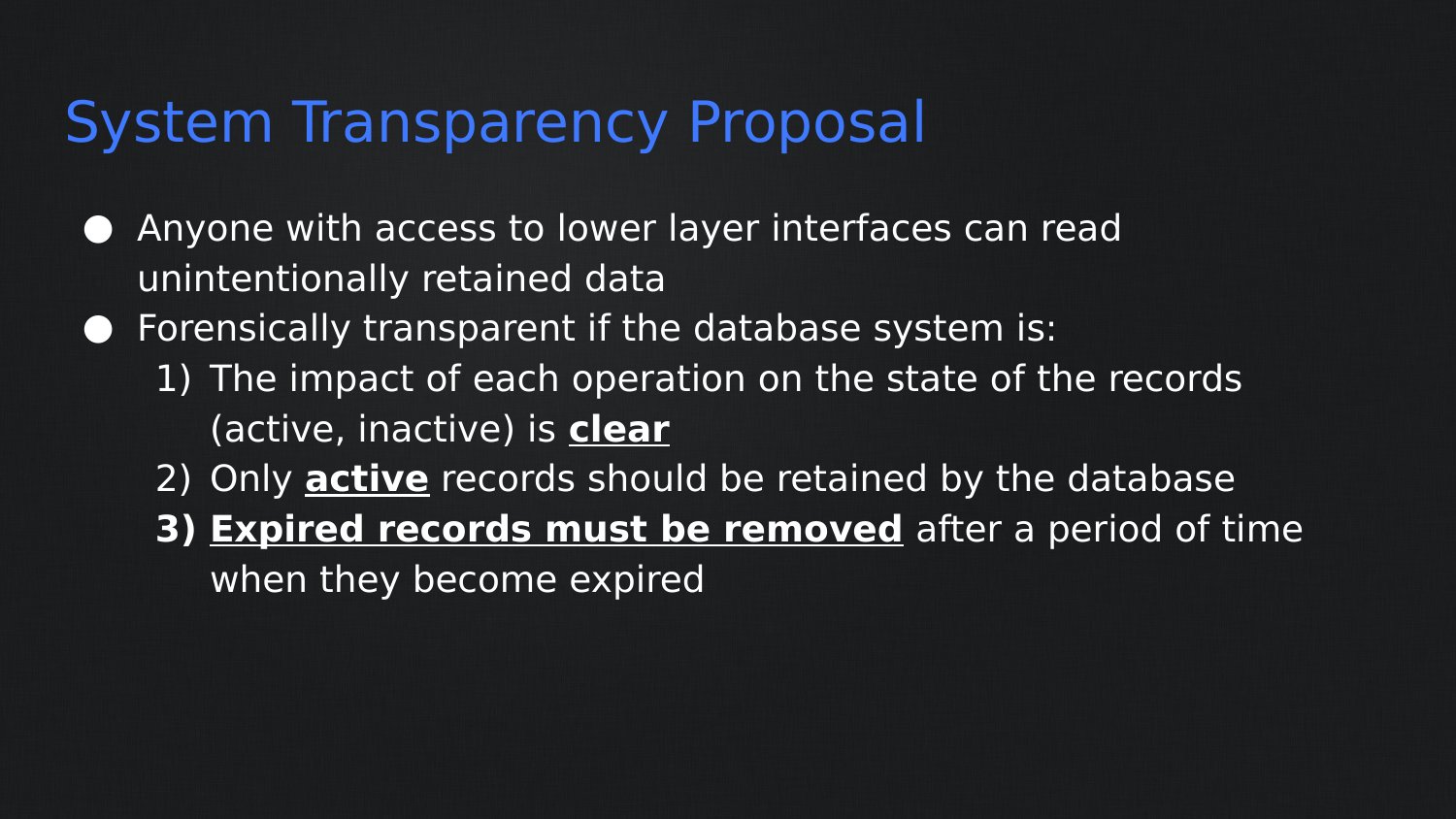

# System Transparency Proposal
Anyone with access to lower layer interfaces can read unintentionally retained data
Forensically transparent if the database system is:
The impact of each operation on the state of the records (active, inactive) is clear
Only active records should be retained by the database
Expired records must be removed after a period of time when they become expired